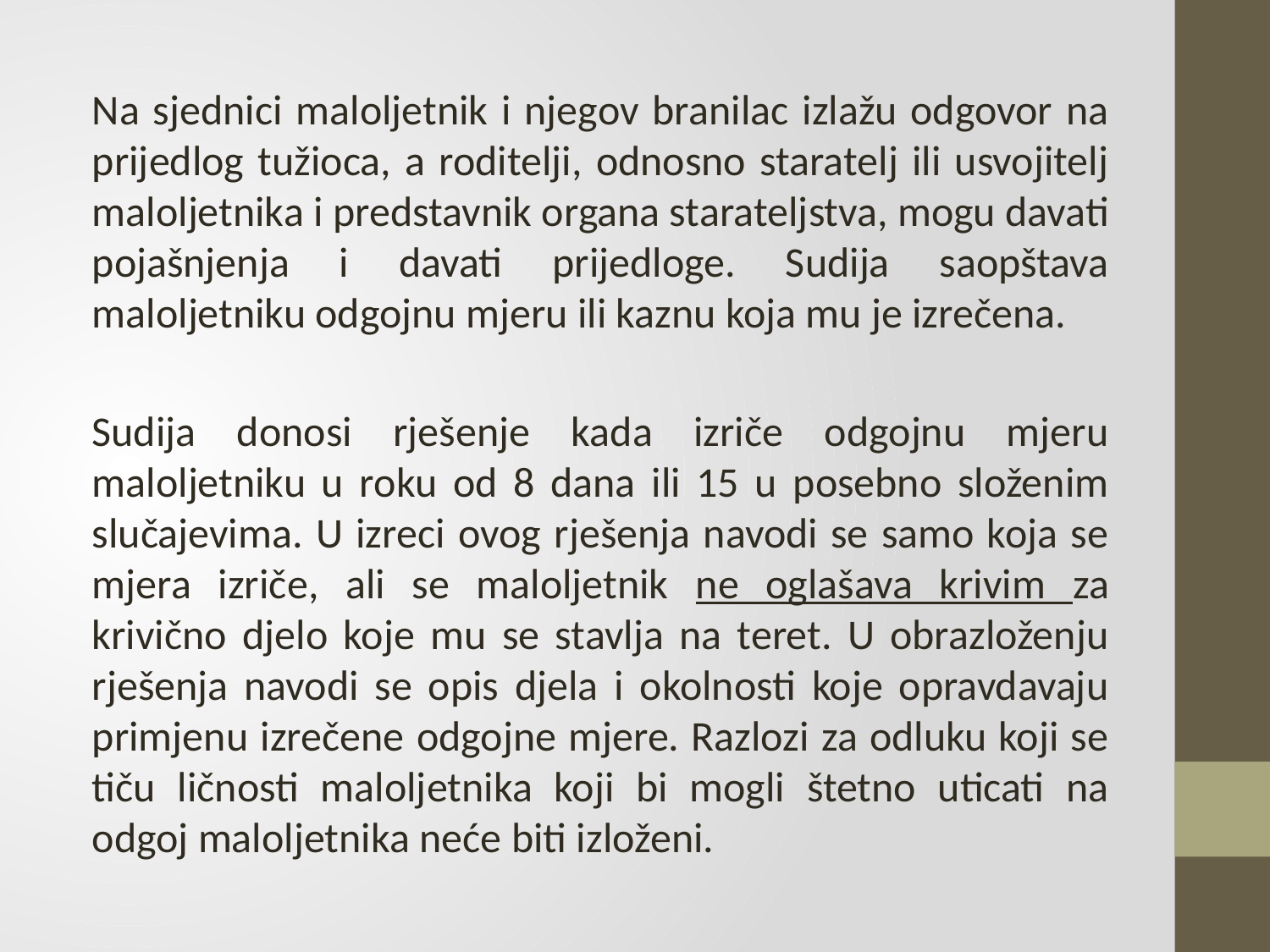

Na sjednici maloljetnik i njegov branilac izlažu odgovor na prijedlog tužioca, a roditelji, odnosno staratelj ili usvojitelj maloljetnika i predstavnik organa starateljstva, mogu davati pojašnjenja i davati prijedloge. Sudija saopštava maloljetniku odgojnu mjeru ili kaznu koja mu je izrečena.

Sudija donosi rješenje kada izriče odgojnu mjeru maloljetniku u roku od 8 dana ili 15 u posebno složenim slučajevima. U izreci ovog rješenja navodi se samo koja se mjera izriče, ali se maloljetnik ne oglašava krivim za krivično djelo koje mu se stavlja na teret. U obrazloženju rješenja navodi se opis djela i okolnosti koje opravdavaju primjenu izrečene odgojne mjere. Razlozi za odluku koji se tiču ličnosti maloljetnika koji bi mogli štetno uticati na odgoj maloljetnika neće biti izloženi.